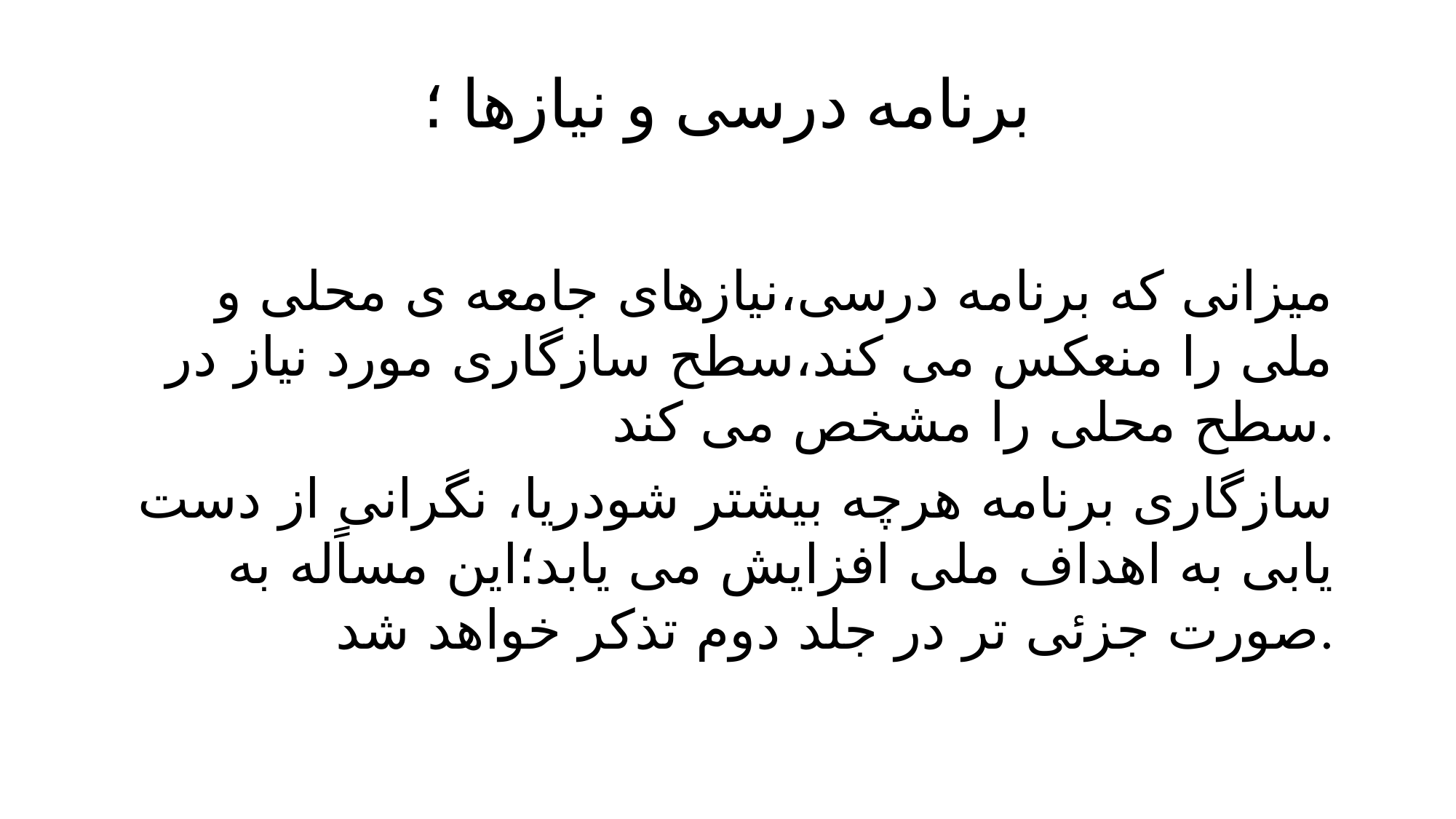

# برنامه درسی و نیازها ؛
میزانی که برنامه درسی،نیازهای جامعه ی محلی و ملی را منعکس می کند،سطح سازگاری مورد نیاز در سطح محلی را مشخص می کند.
سازگاری برنامه هرچه بیشتر شودريا، نگرانی از دست یابی به اهداف ملی افزایش می یابد؛این مساًله به صورت جزئی تر در جلد دوم تذکر خواهد شد.